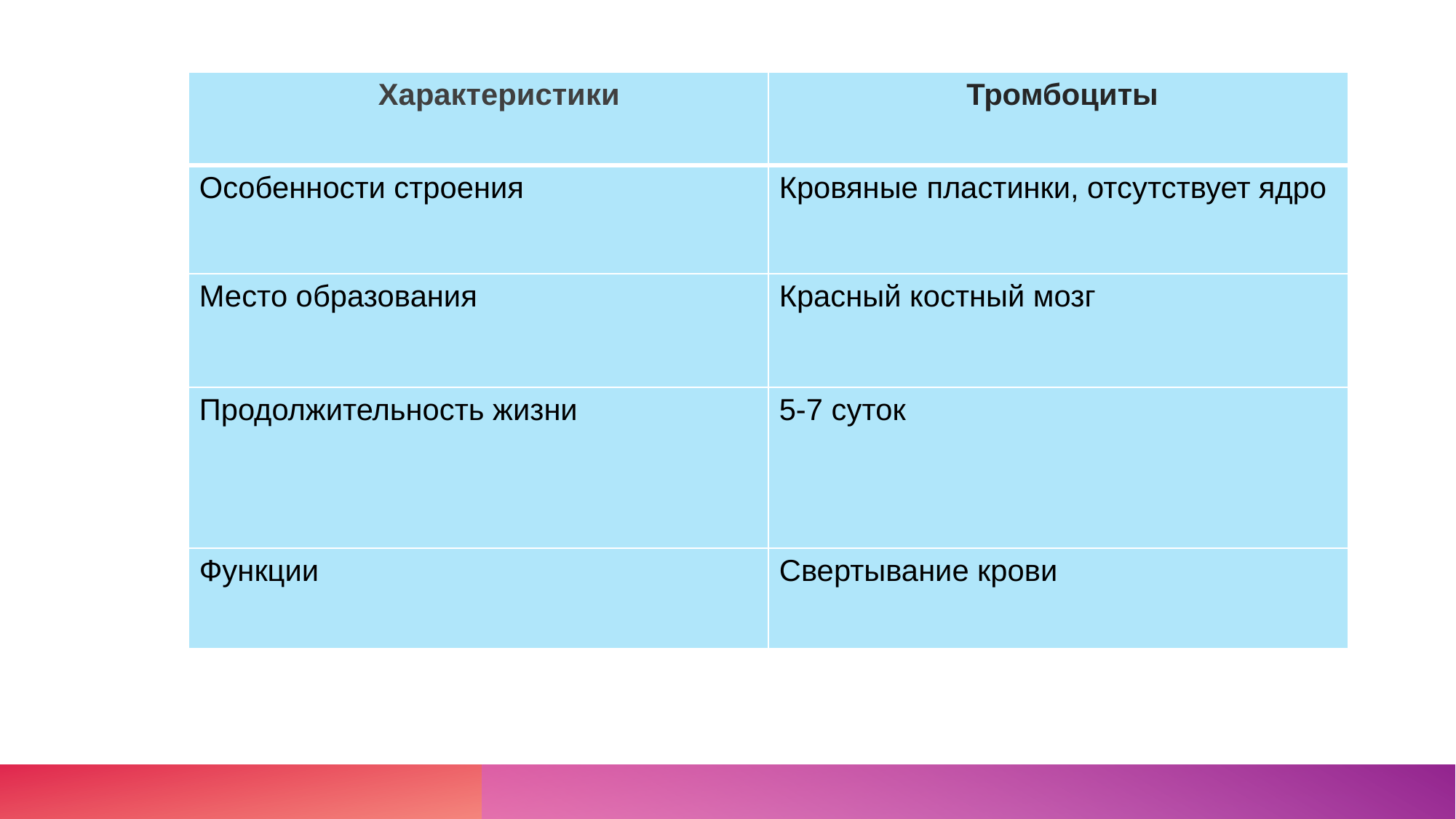

| Характеристики | Тромбоциты |
| --- | --- |
| Особенности строения | Кровяные пластинки, отсутствует ядро |
| Место образования | Красный костный мозг |
| Продолжительность жизни | 5-7 суток |
| Функции | Свертывание крови |